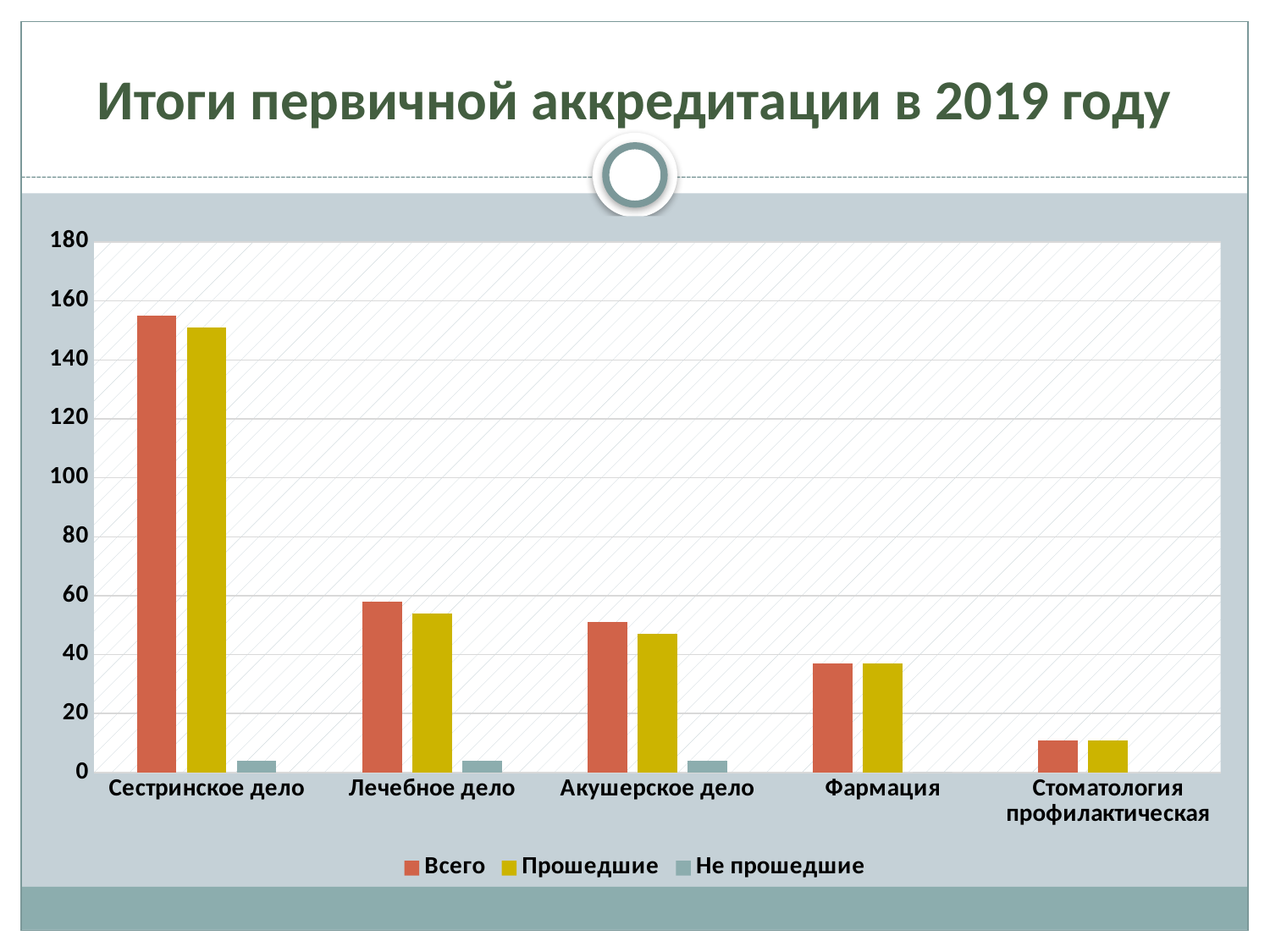

# Итоги первичной аккредитации в 2019 году

### Chart

| Category | Всего | Прошедшие | Не прошедшие |
|---|---|---|---|
| Сестринское дело | 155.0 | 151.0 | 4.0 |
| Лечебное дело | 58.0 | 54.0 | 4.0 |
| Акушерское дело | 51.0 | 47.0 | 4.0 |
| Фармация | 37.0 | 37.0 | 0.0 |
| Стоматология профилактическая | 11.0 | 11.0 | 0.0 |